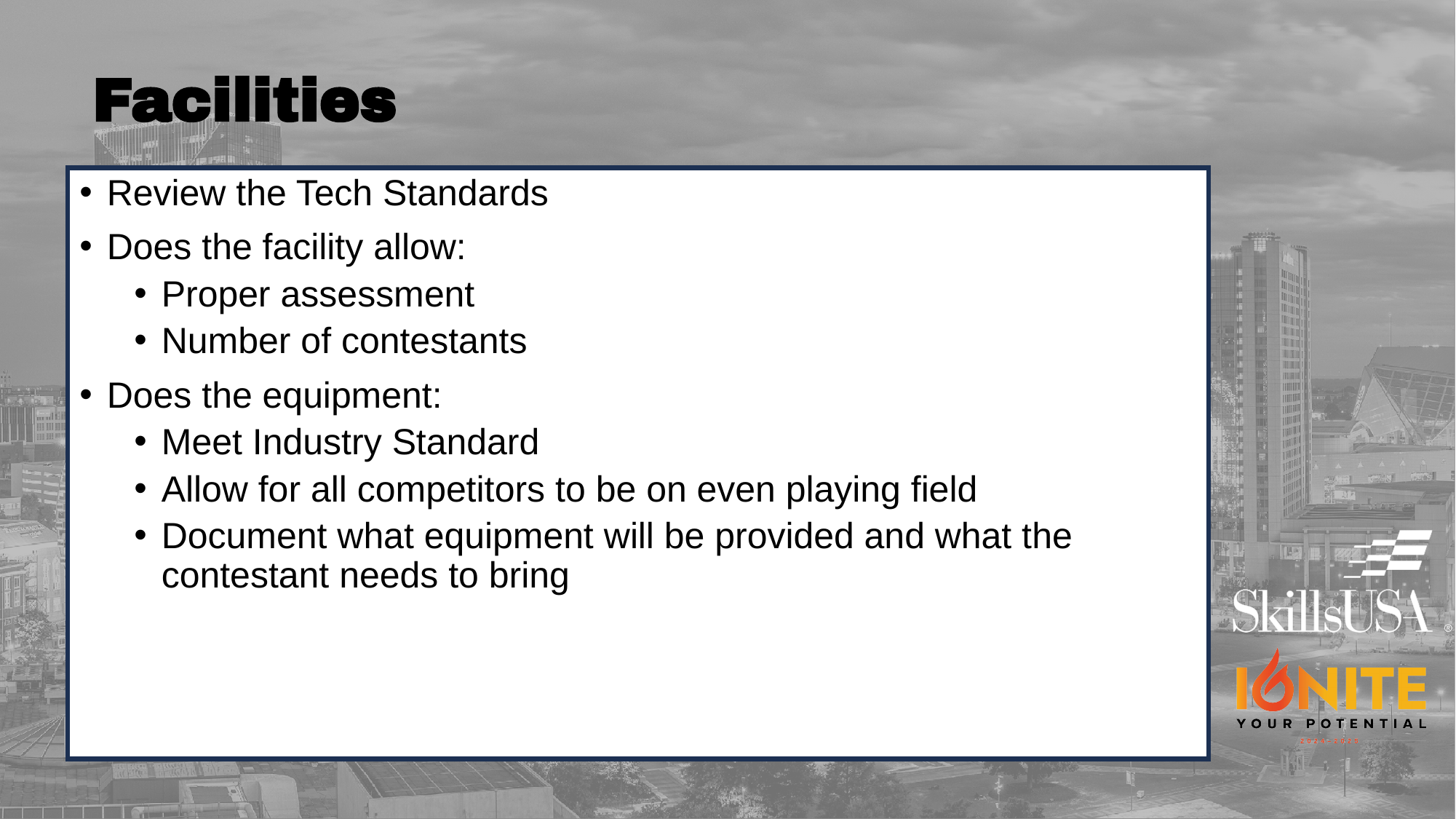

# Facilities
Review the Tech Standards
Does the facility allow:
Proper assessment
Number of contestants
Does the equipment:
Meet Industry Standard
Allow for all competitors to be on even playing field
Document what equipment will be provided and what the contestant needs to bring